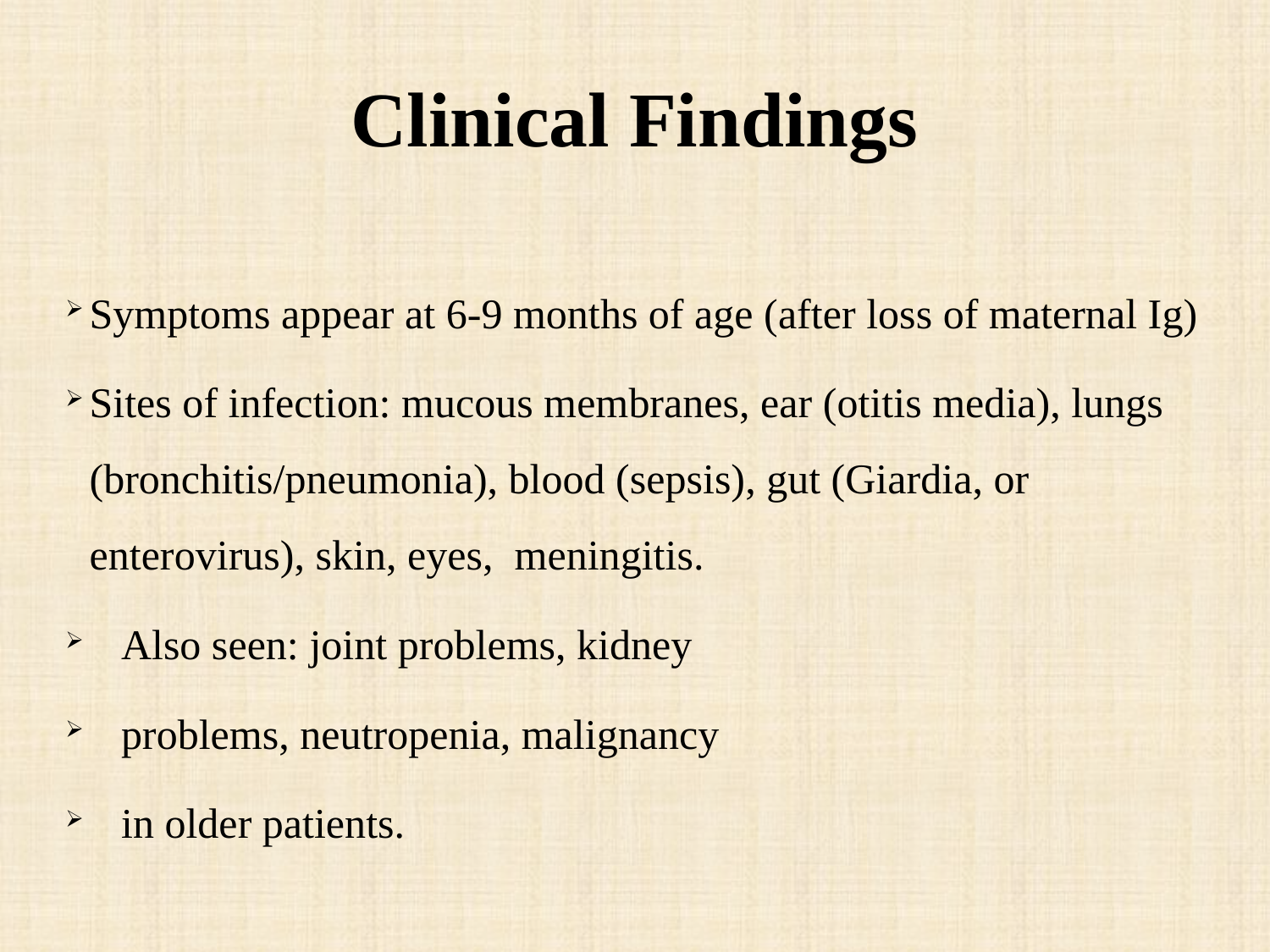

# Clinical Findings

Symptoms appear at 6-9 months of age (after loss of maternal Ig)
Sites of infection: mucous membranes, ear (otitis media), lungs (bronchitis/pneumonia), blood (sepsis), gut (Giardia, or enterovirus), skin, eyes,  meningitis.
   Also seen: joint problems, kidney
   problems, neutropenia, malignancy
   in older patients.